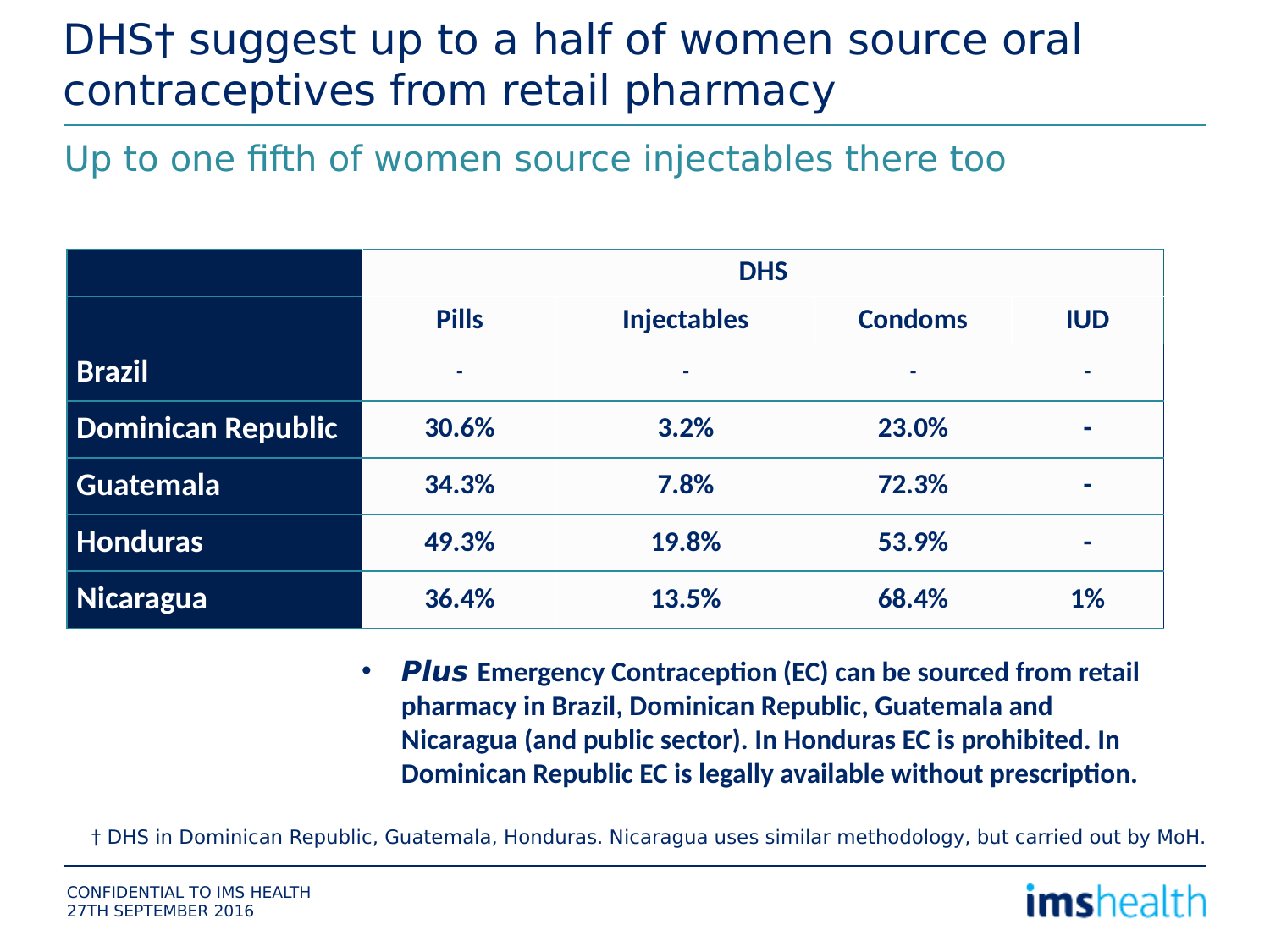

# DHS† suggest up to a half of women source oral contraceptives from retail pharmacy
Up to one fifth of women source injectables there too
|  | DHS |  |  |  |
| --- | --- | --- | --- | --- |
|  | Pills | Injectables | Condoms | IUD |
| Brazil | - | - | - | - |
| Dominican Republic | 30.6% | 3.2% | 23.0% | - |
| Guatemala | 34.3% | 7.8% | 72.3% | - |
| Honduras | 49.3% | 19.8% | 53.9% | - |
| Nicaragua | 36.4% | 13.5% | 68.4% | 1% |
Plus Emergency Contraception (EC) can be sourced from retail pharmacy in Brazil, Dominican Republic, Guatemala and Nicaragua (and public sector). In Honduras EC is prohibited. In Dominican Republic EC is legally available without prescription.
† DHS in Dominican Republic, Guatemala, Honduras. Nicaragua uses similar methodology, but carried out by MoH.
CONFIDENTIAL TO IMS HEALTH
27TH SEPTEMBER 2016